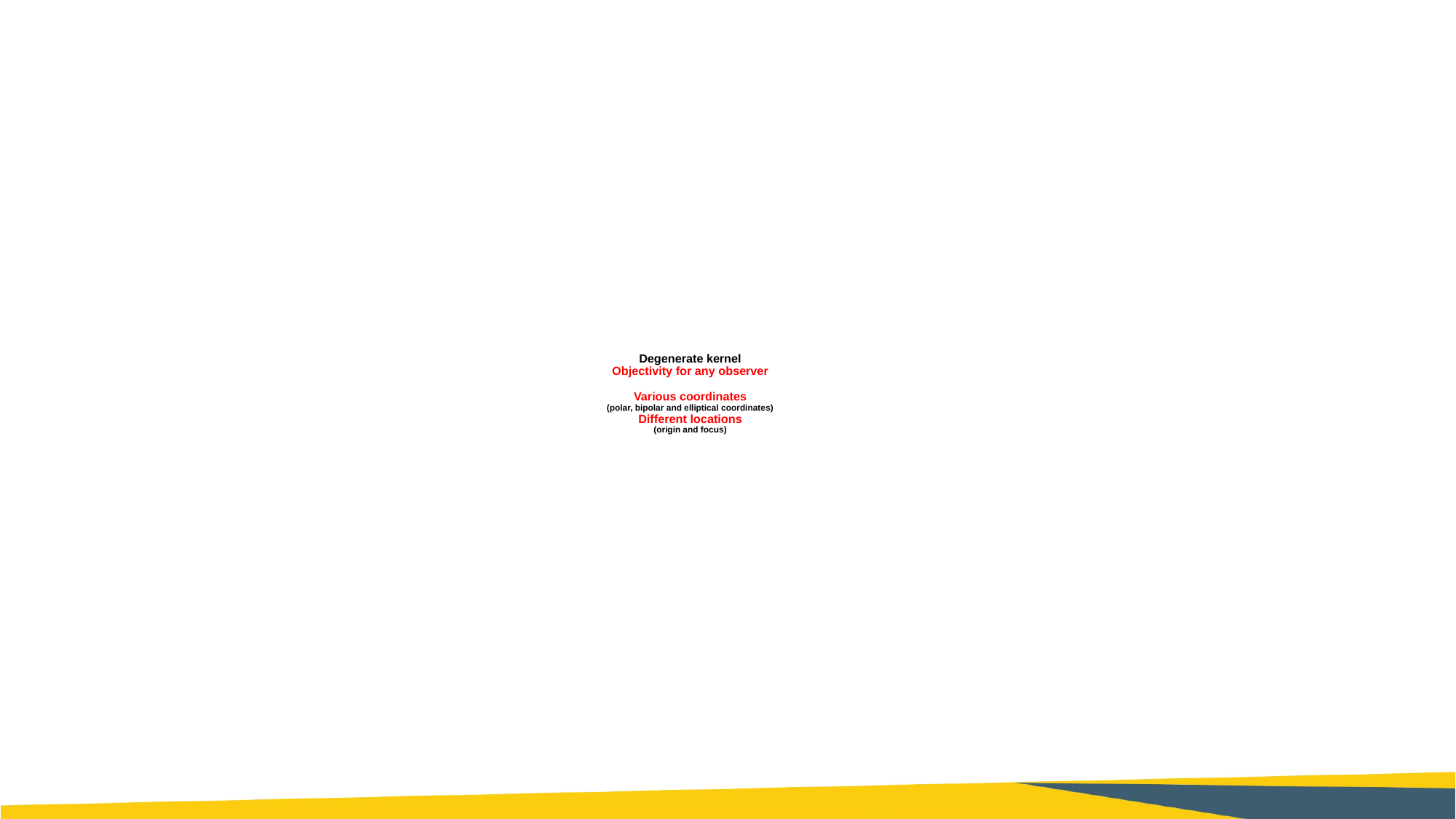

# Degenerate kernel Objectivity for any observer Various coordinates (polar, bipolar and elliptical coordinates) Different locations (origin and focus)